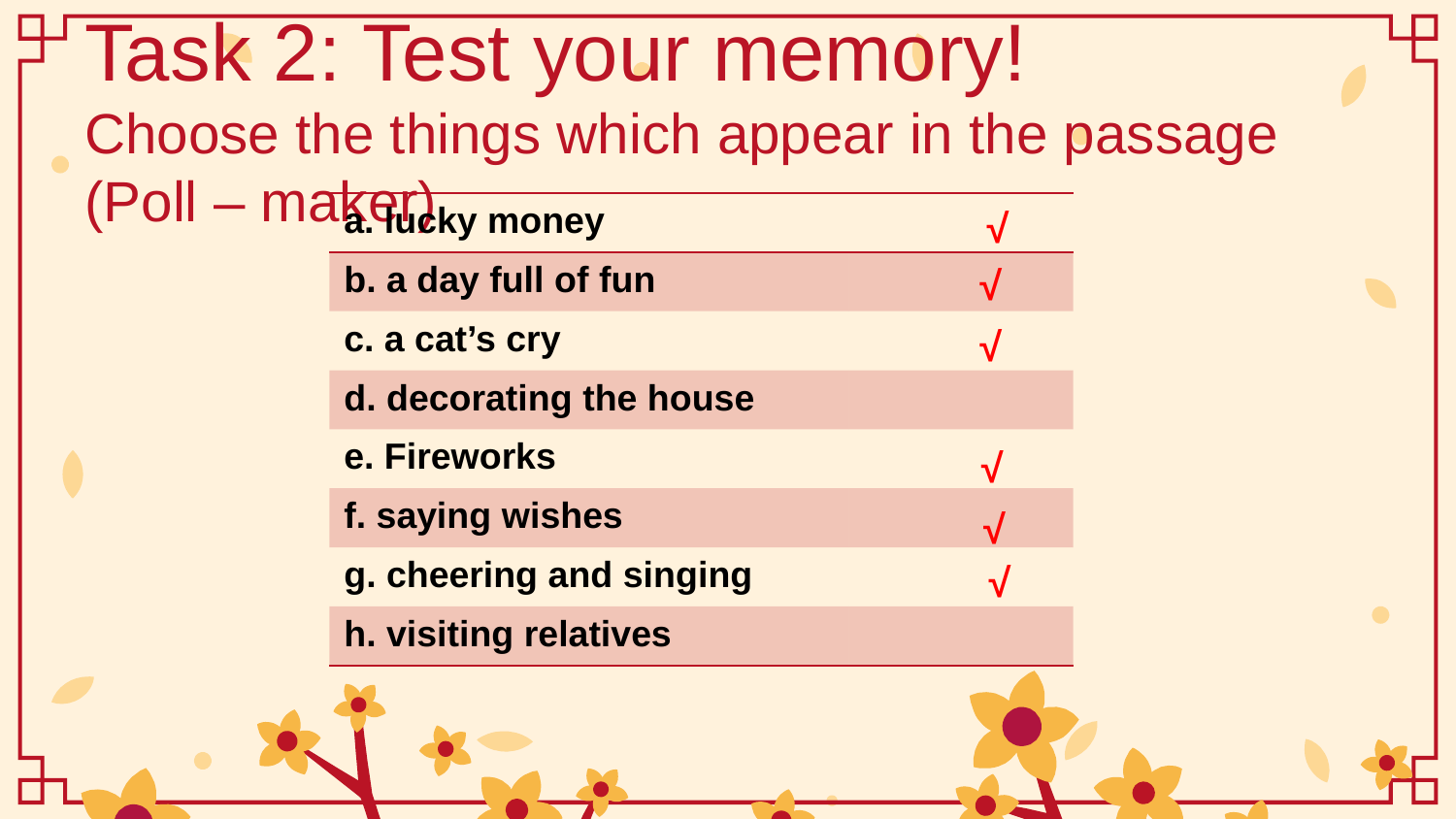

# Task 2: Test your memory! Choose the things which appear in the passage (Poll – maker)

| a. lucky money |  |
| --- | --- |
| b. a day full of fun |  |
| c. a cat’s cry |  |
| d. decorating the house |  |
| e. Fireworks |  |
| f. saying wishes |  |
| g. cheering and singing |  |
| h. visiting relatives |  |
√
√
√
√
√
√